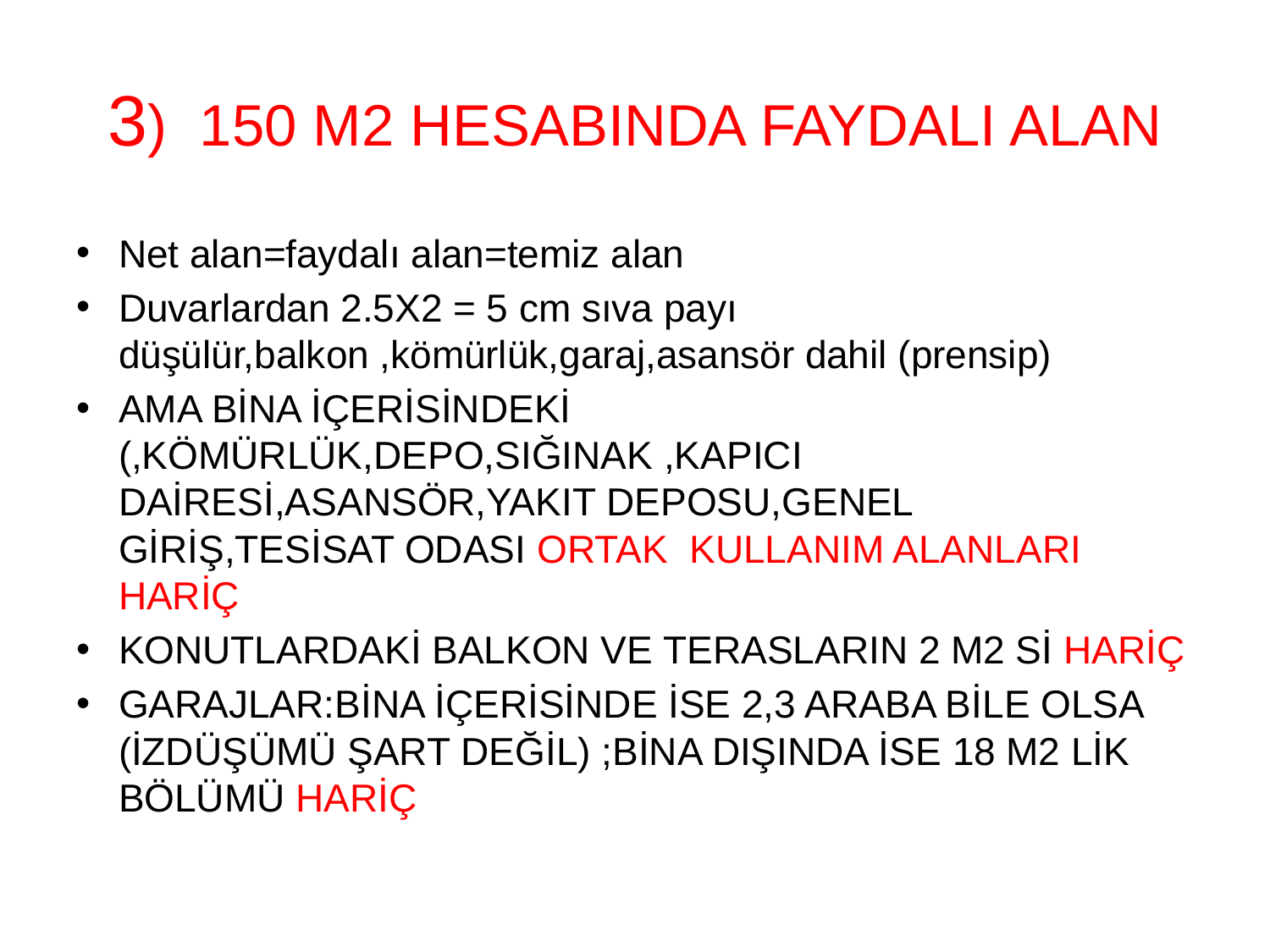

# 3)  150 M2 HESABINDA FAYDALI ALAN
Net alan=faydalı alan=temiz alan
Duvarlardan 2.5X2 = 5 cm sıva payı düşülür,balkon ,kömürlük,garaj,asansör dahil (prensip)
AMA BİNA İÇERİSİNDEKİ (,KÖMÜRLÜK,DEPO,SIĞINAK ,KAPICI DAİRESİ,ASANSÖR,YAKIT DEPOSU,GENEL GİRİŞ,TESİSAT ODASI ORTAK  KULLANIM ALANLARI HARİÇ
KONUTLARDAKİ BALKON VE TERASLARIN 2 M2 Sİ HARİÇ
GARAJLAR:BİNA İÇERİSİNDE İSE 2,3 ARABA BİLE OLSA (İZDÜŞÜMÜ ŞART DEĞİL) ;BİNA DIŞINDA İSE 18 M2 LİK BÖLÜMÜ HARİÇ